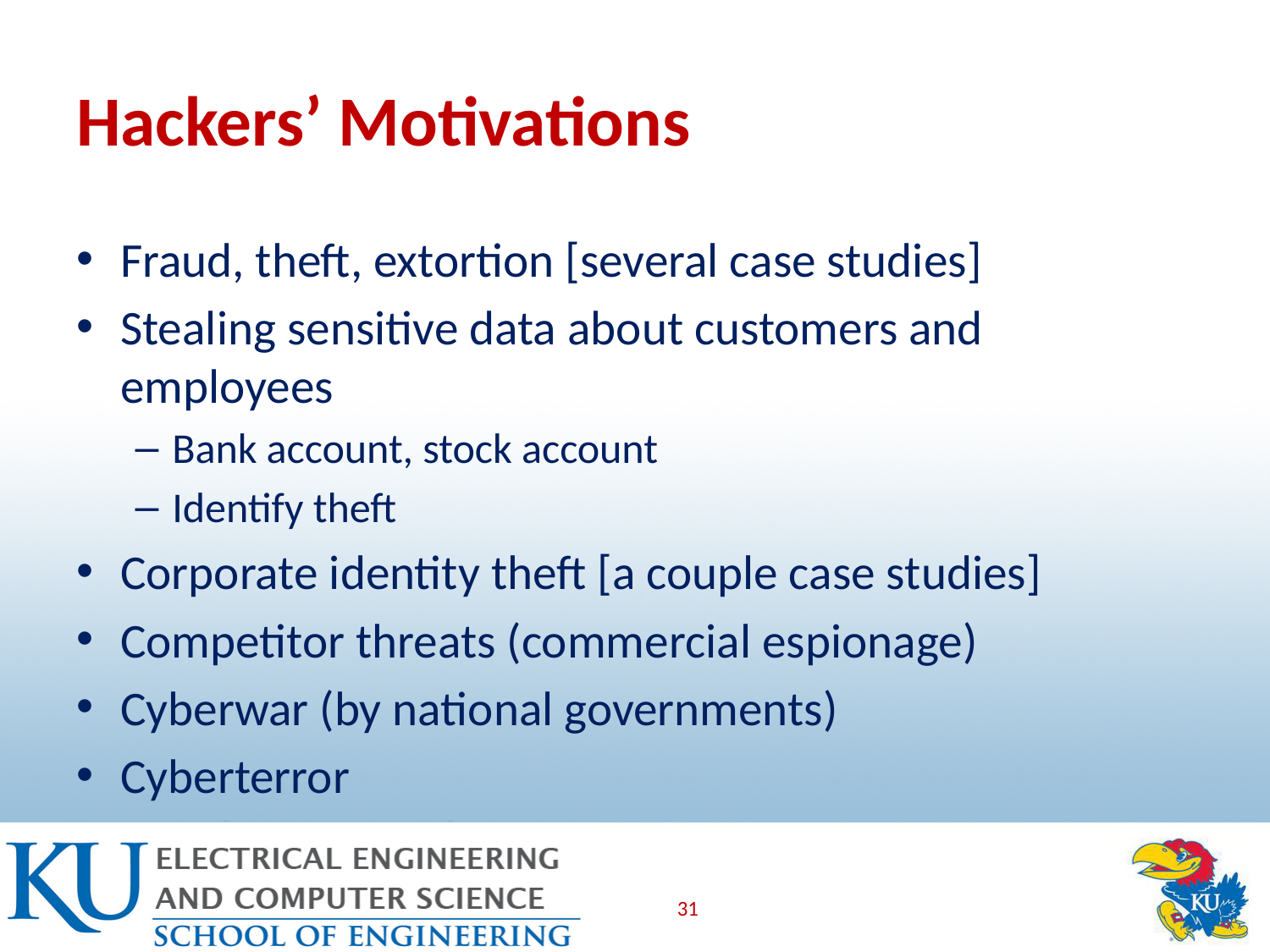

# Hackers’ Motivations
Fraud, theft, extortion [several case studies]
Stealing sensitive data about customers and employees
Bank account, stock account
Identify theft
Corporate identity theft [a couple case studies]
Competitor threats (commercial espionage)
Cyberwar (by national governments)
Cyberterror

31